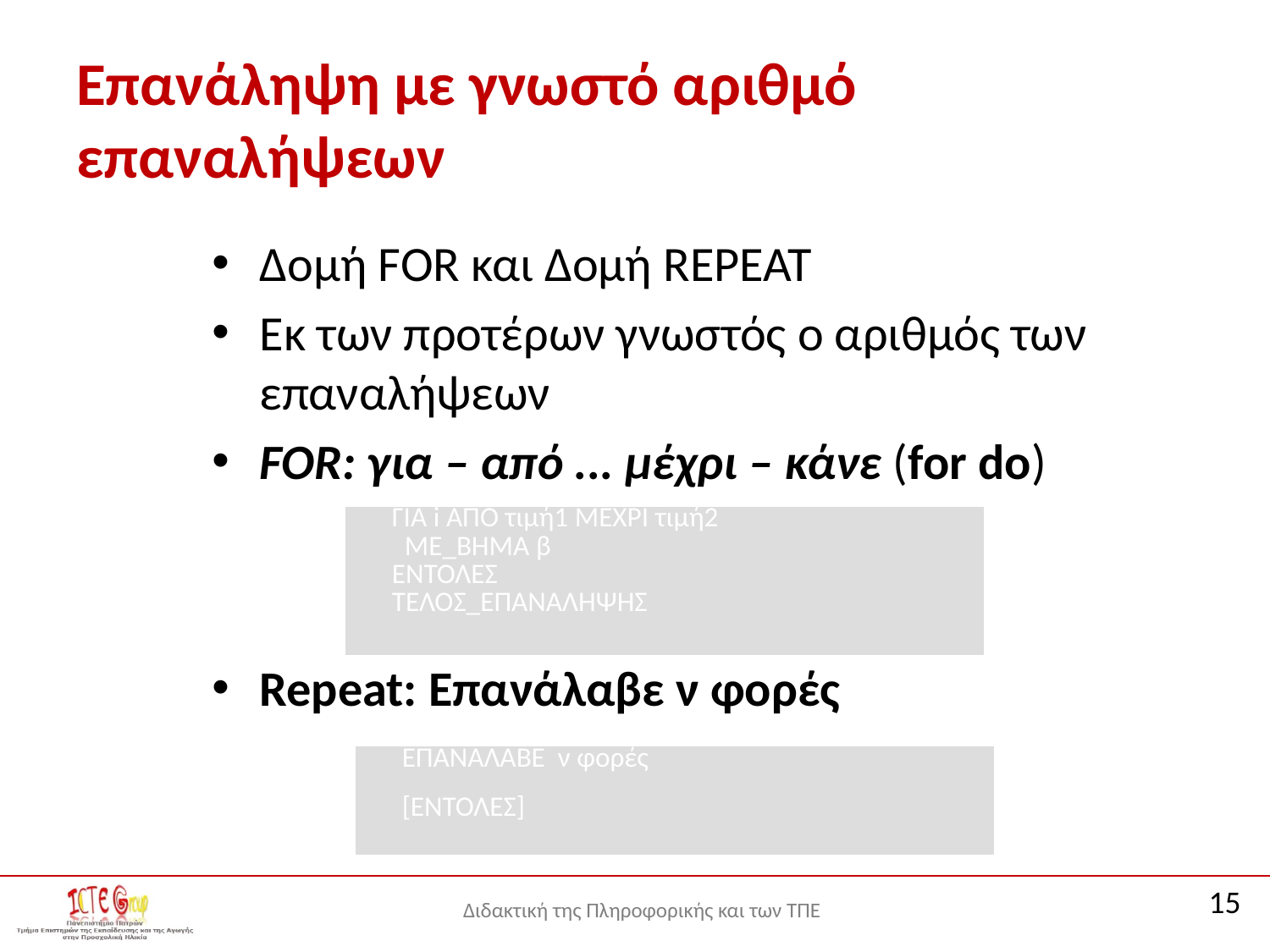

# Επανάληψη με γνωστό αριθμό επαναλήψεων
Δομή FOR και Δομή REPEAT
Εκ των προτέρων γνωστός ο αριθμός των επαναλήψεων
FOR: για – από ... μέχρι – κάνε (for do)

Repeat: Επανάλαβε ν φορές

| ΓΙΑ i ΑΠΟ τιμή1 ΜΕΧΡΙ τιμή2 ΜΕ\_ΒΗΜΑ β ΕΝΤΟΛΕΣ ΤΕΛΟΣ\_ΕΠΑΝΑΛΗΨΗΣ |
| --- |
| ΕΠΑΝΑΛΑΒΕ ν φορές [ΕΝΤΟΛΕΣ] |
| --- |
15